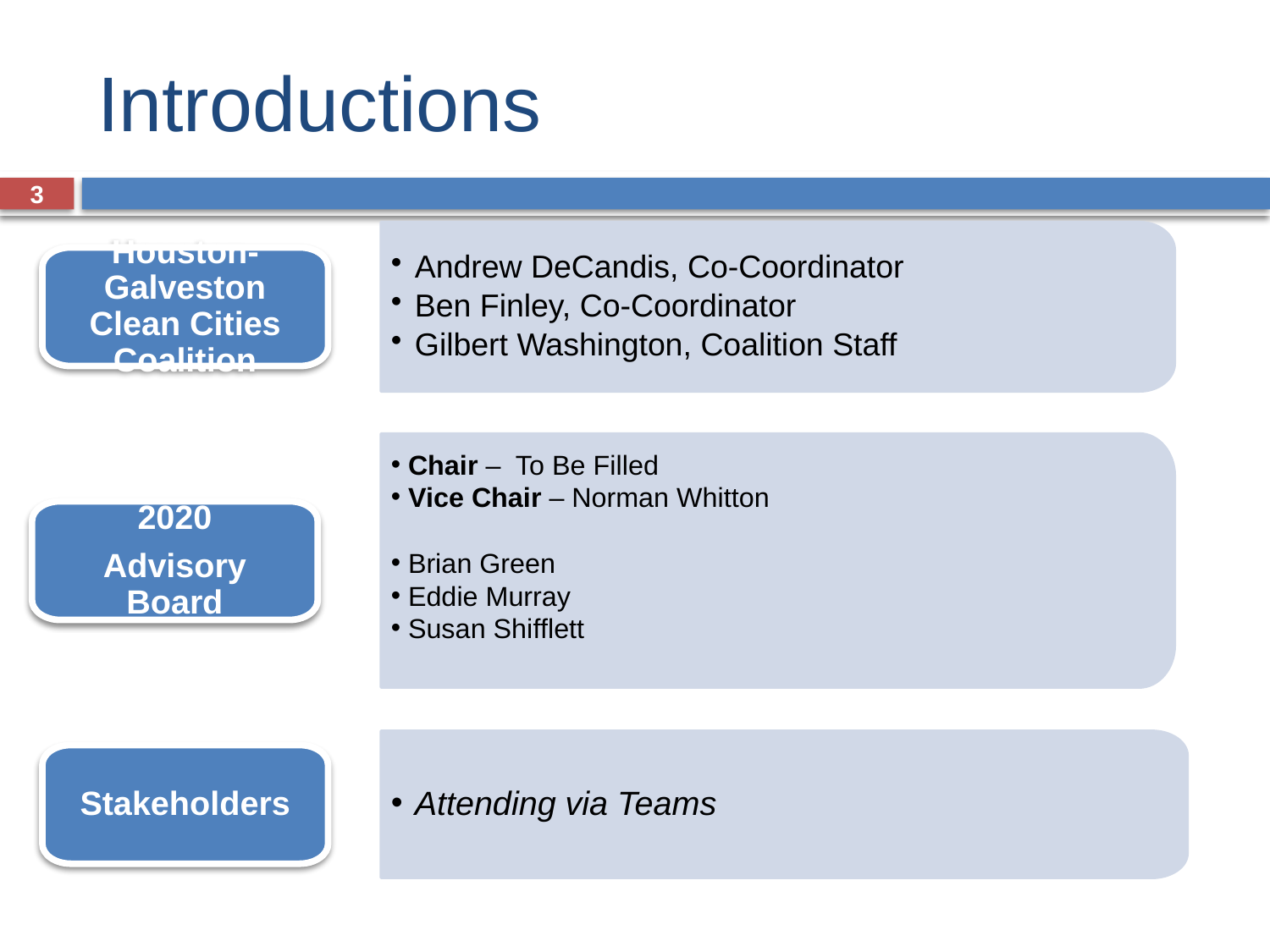

# Introductions
3
Andrew DeCandis, Co-Coordinator
Ben Finley, Co-Coordinator
Gilbert Washington, Coalition Staff
Houston-Galveston Clean Cities Coalition
 Chair –  To Be Filled
 Vice Chair – Norman Whitton

 Brian Green
 Eddie Murray
 Susan Shifflett

2020
Advisory Board
Attending via Teams
Stakeholders